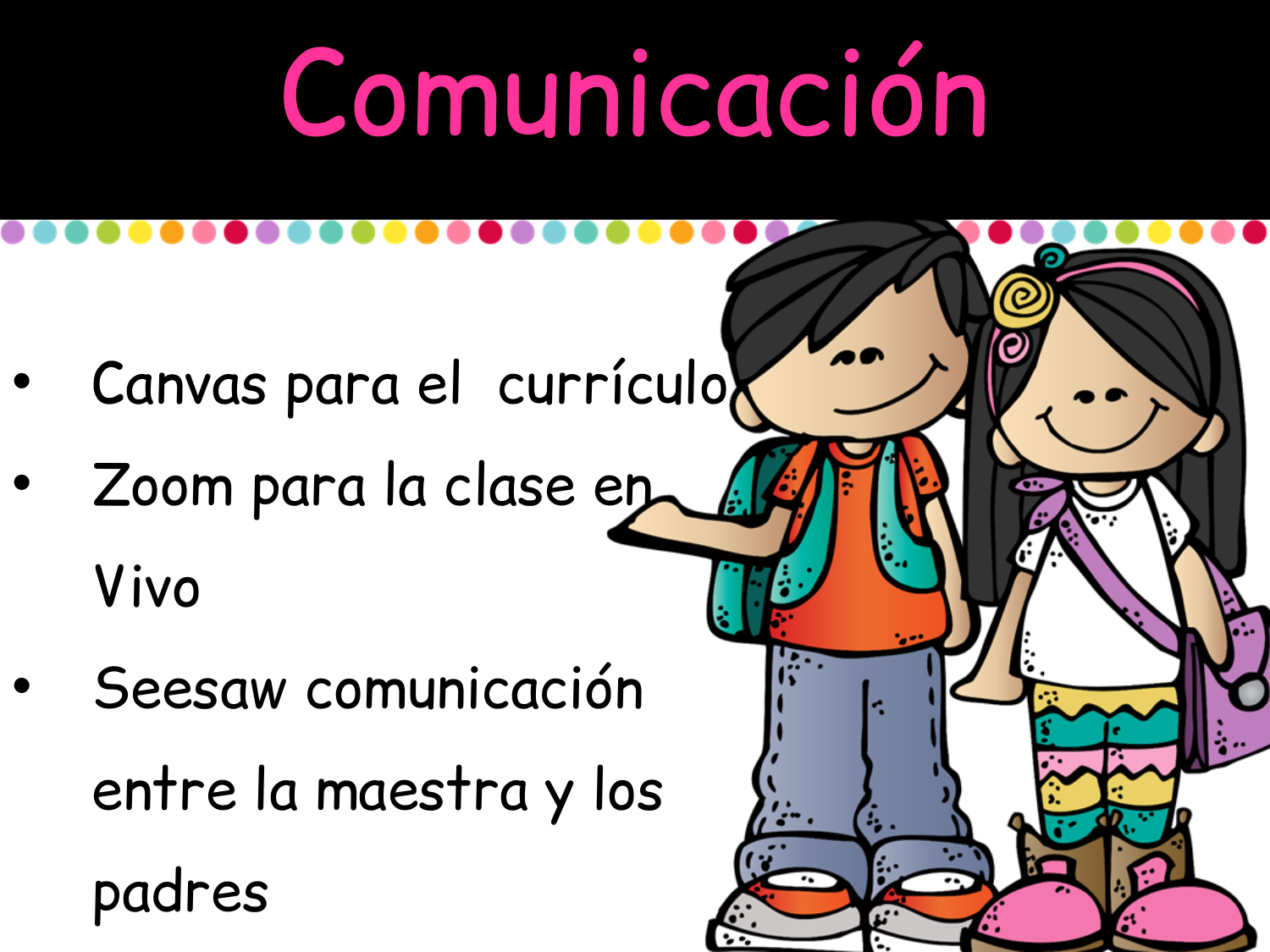

Comunicación

Canvas para el  currículo
Zoom para la clase en Vivo
Seesaw comunicación entre la maestra y los padres